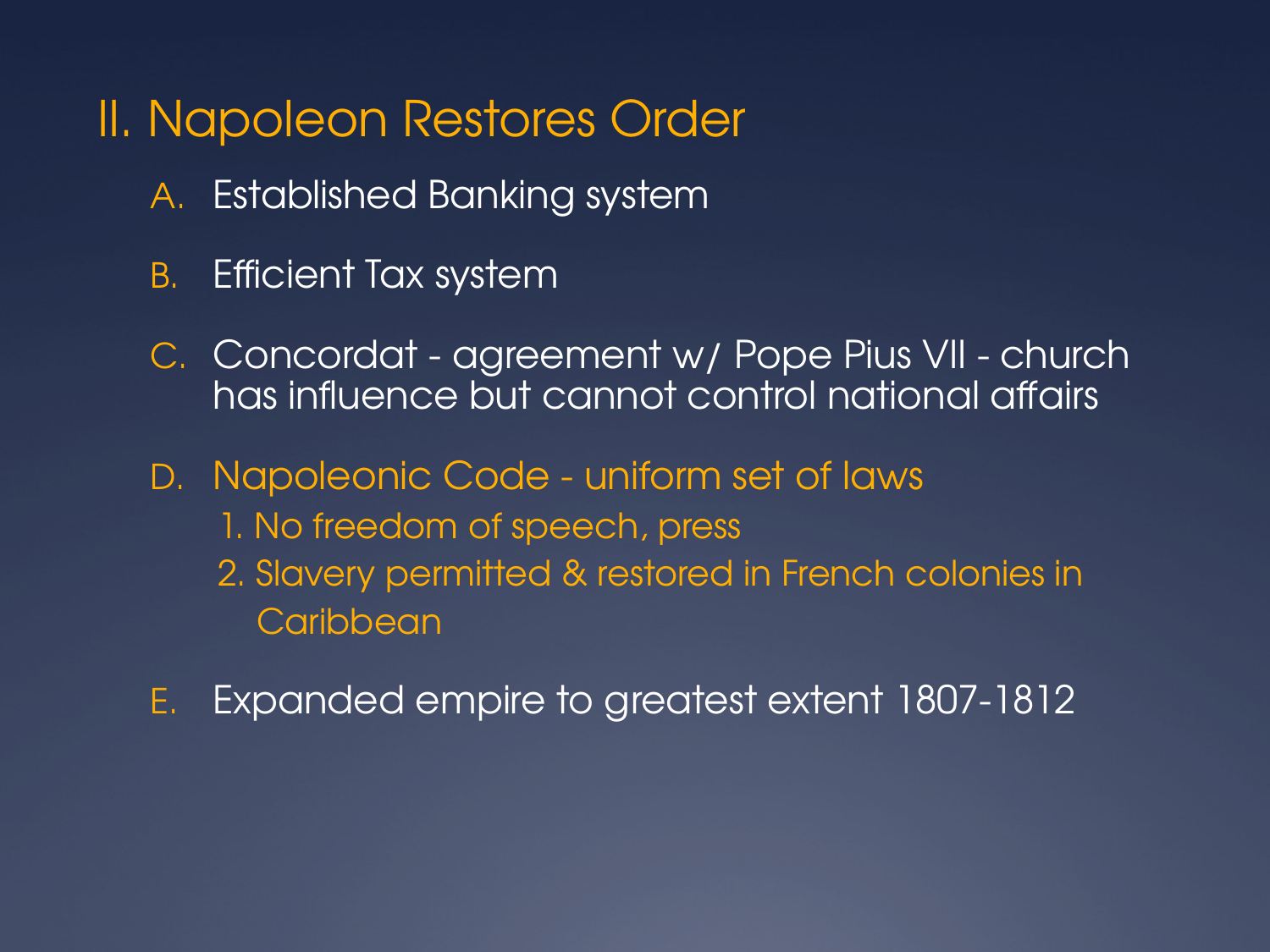

# II. Napoleon Restores Order
Established Banking system
Efficient Tax system
Concordat - agreement w/ Pope Pius VII - church has influence but cannot control national affairs
Napoleonic Code - uniform set of laws
  1. No freedom of speech, press
  2. Slavery permitted & restored in French colonies in
      Caribbean
Expanded empire to greatest extent 1807-1812